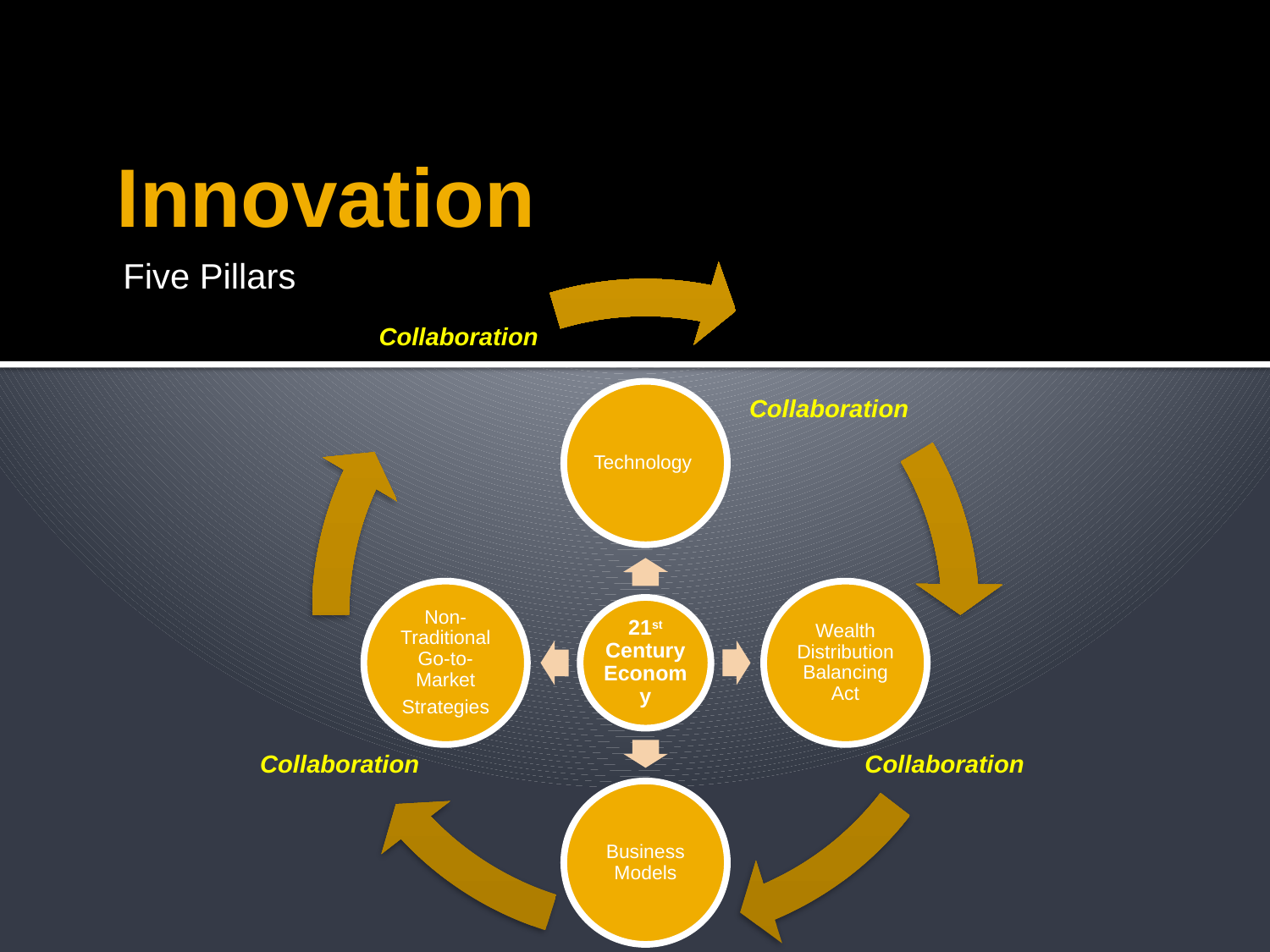

# Innovation

Collaboration

Collaboration

.

Collaboration
Collaboration

Five Pillars
21st Century Economy

Technology

Wealth Distribution Balancing Act

Business Models

Non-Traditional Go-to-Market
Strategies